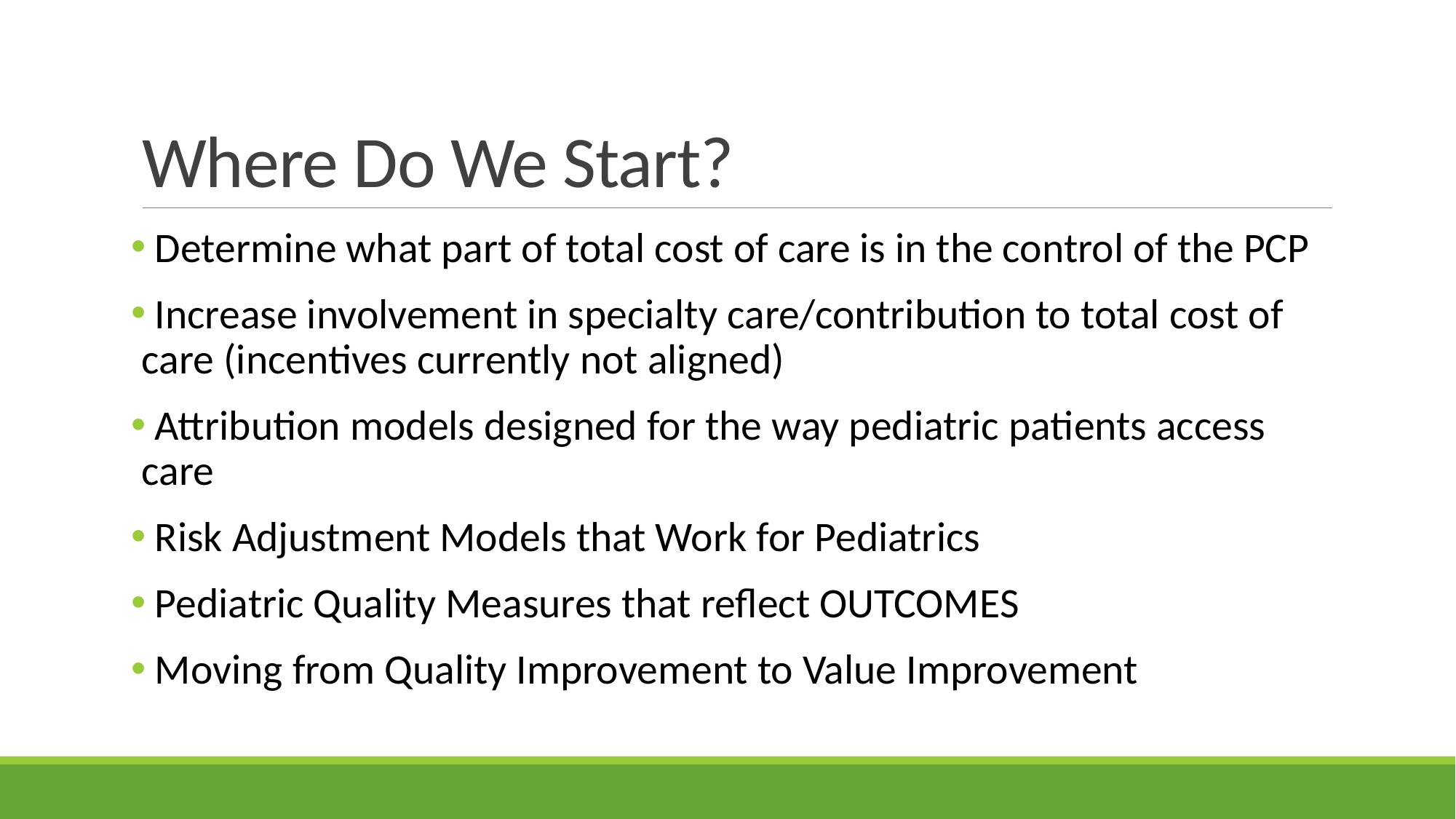

# Where Do We Start?
 Determine what part of total cost of care is in the control of the PCP
 Increase involvement in specialty care/contribution to total cost of care (incentives currently not aligned)
 Attribution models designed for the way pediatric patients access care
 Risk Adjustment Models that Work for Pediatrics
 Pediatric Quality Measures that reflect OUTCOMES
 Moving from Quality Improvement to Value Improvement